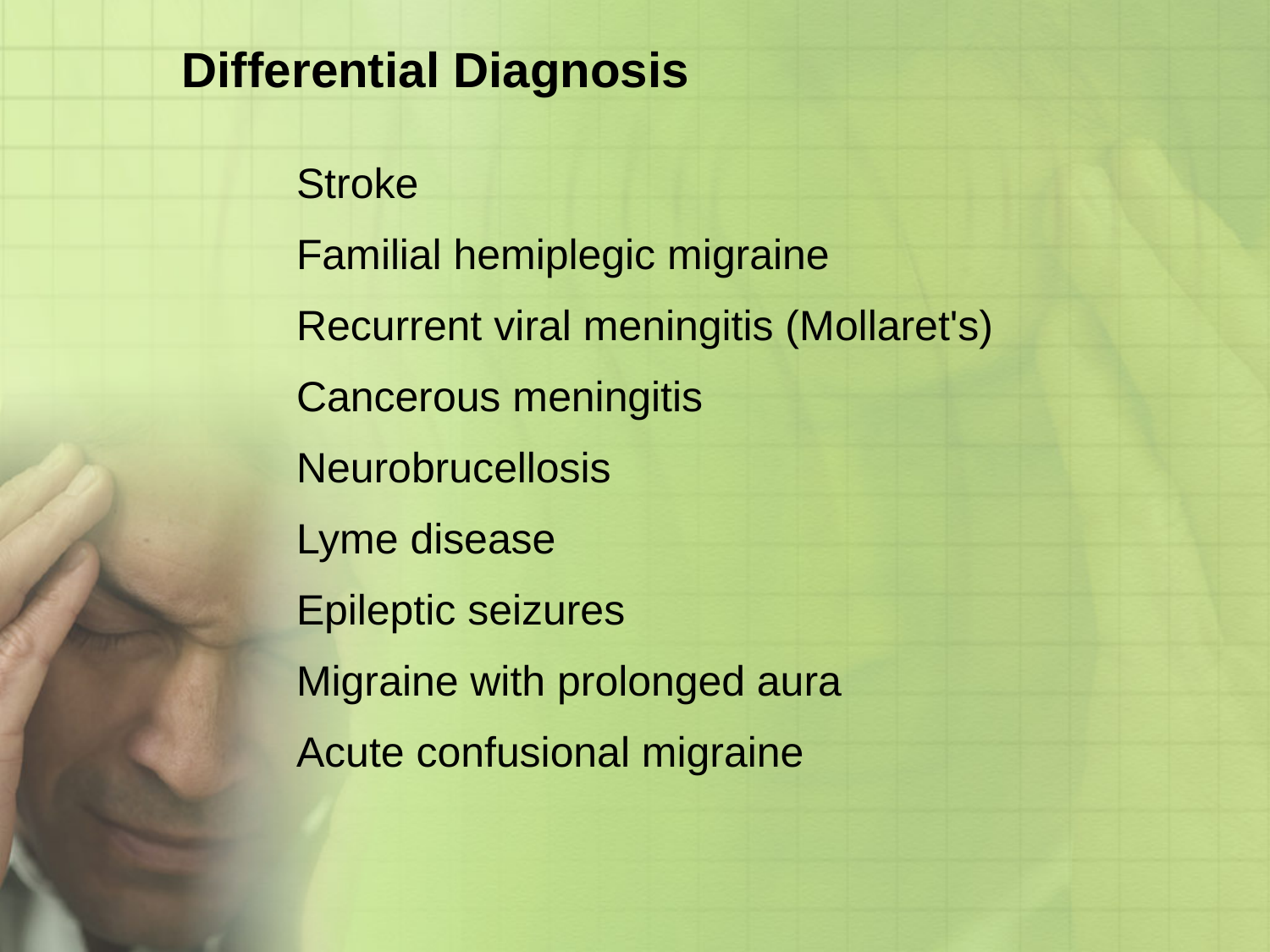

Differential Diagnosis
| Stroke |
| --- |
| Familial hemiplegic migraine |
| Recurrent viral meningitis (Mollaret's) |
| Cancerous meningitis |
| Neurobrucellosis |
| Lyme disease |
| Epileptic seizures |
| Migraine with prolonged aura |
| Acute confusional migraine |